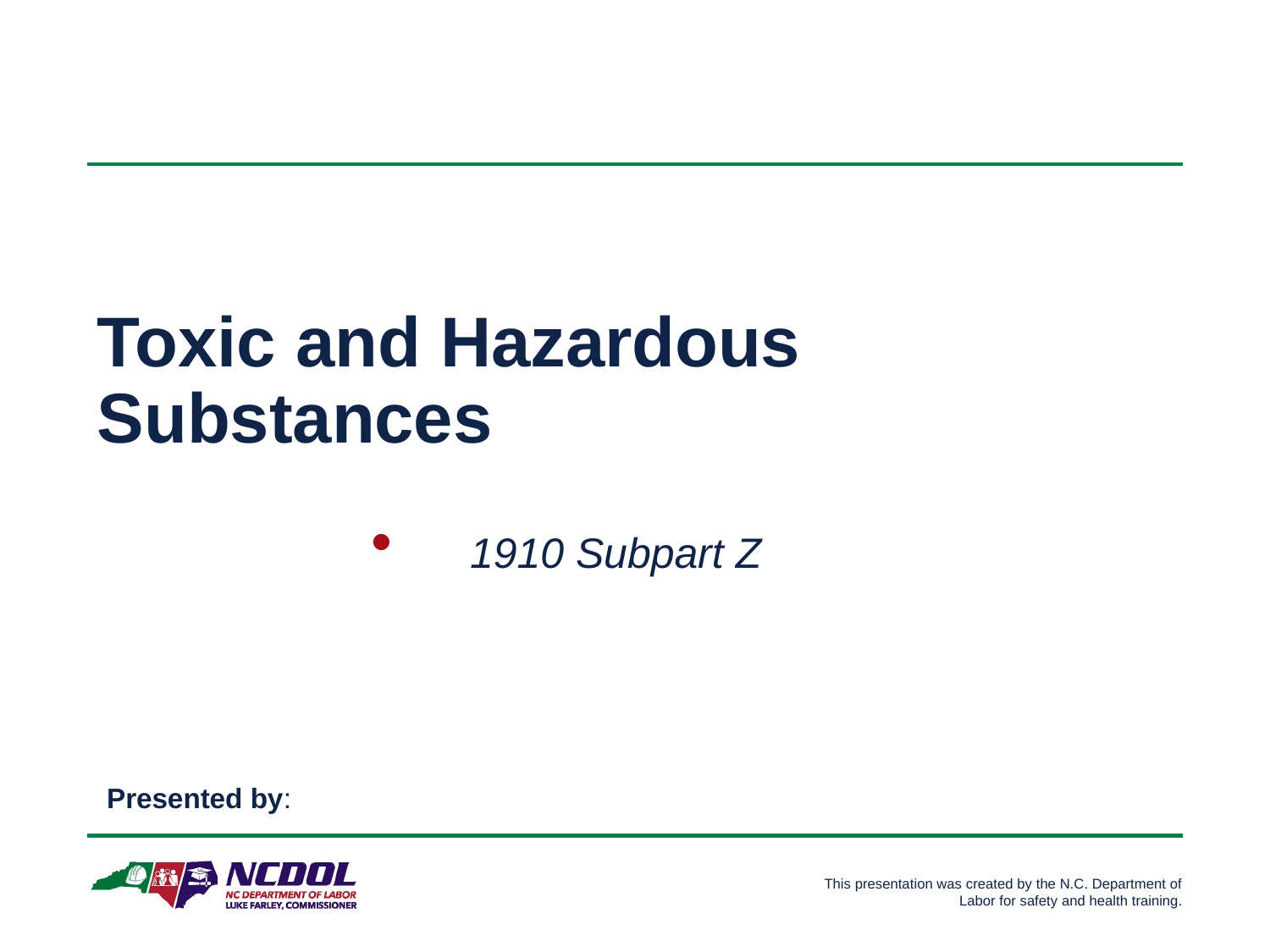

# Toxic and Hazardous Substances
 1910 Subpart Z